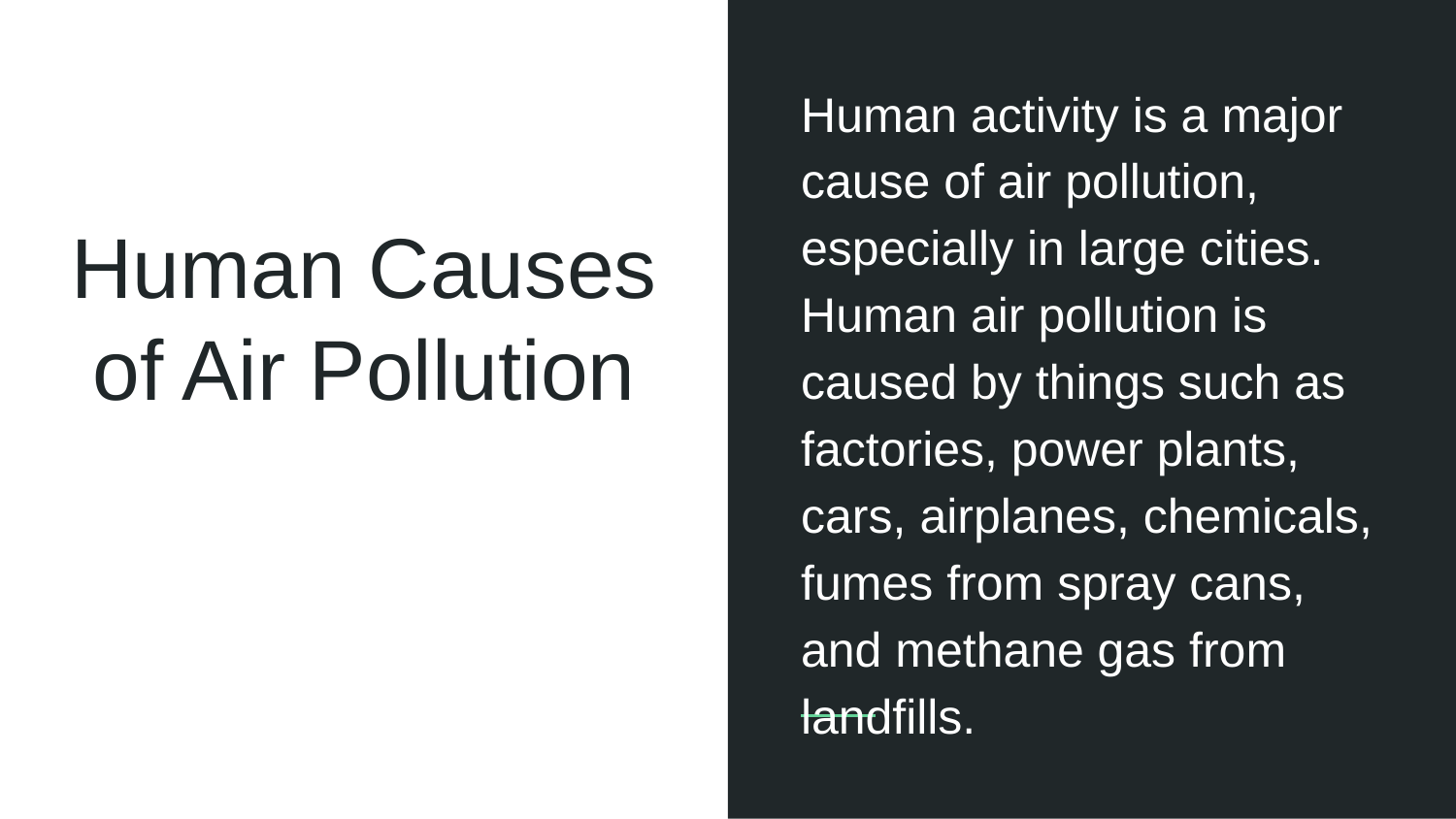

Human activity is a major cause of air pollution, especially in large cities. Human air pollution is caused by things such as factories, power plants, cars, airplanes, chemicals, fumes from spray cans, and methane gas from landfills.
# Human Causes of Air Pollution